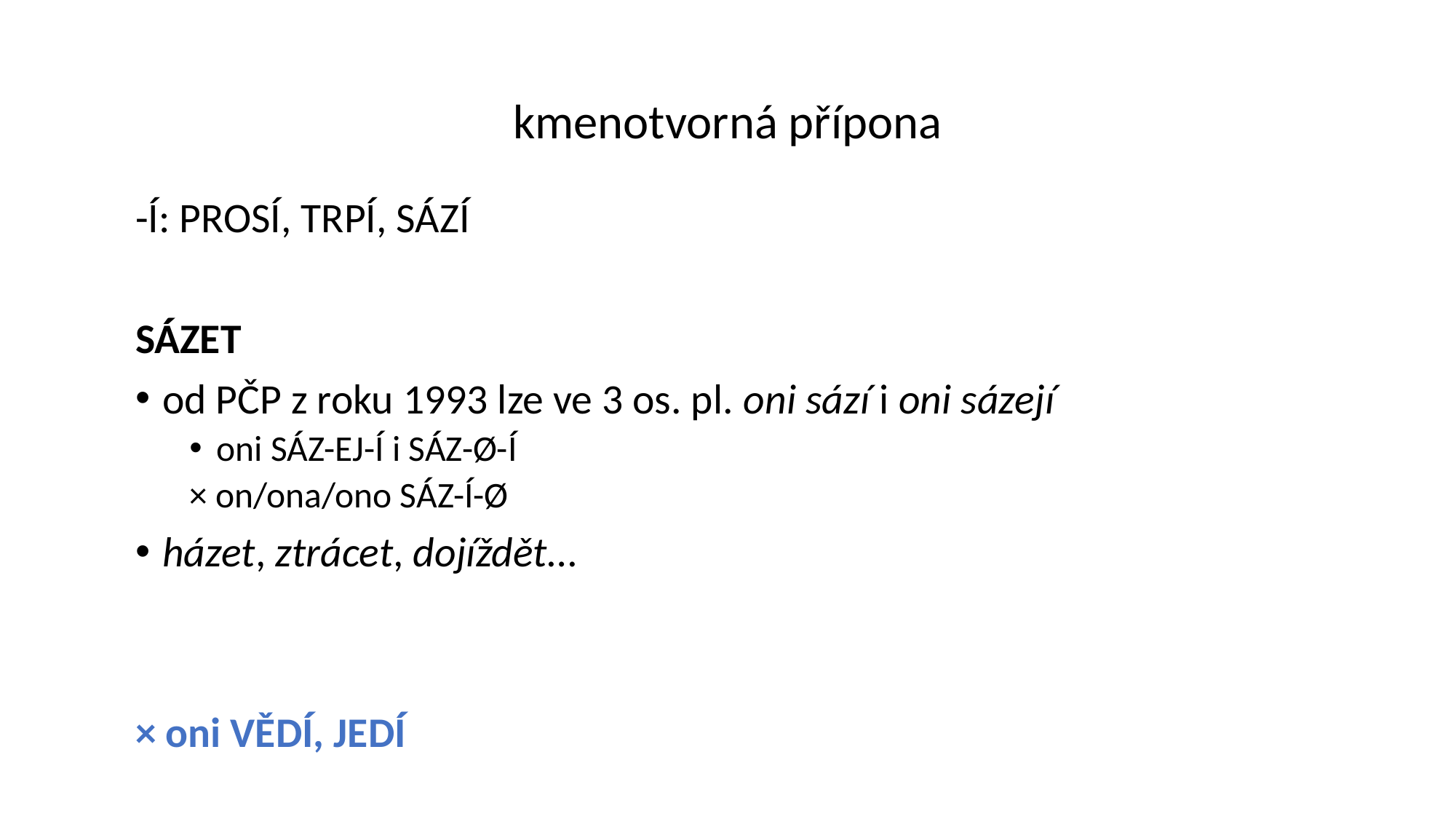

# kmenotvorná přípona
-Í: PROSÍ, TRPÍ, SÁZÍ

SÁZET
od PČP z roku 1993 lze ve 3 os. pl. oni sází i oni sázejí
oni SÁZ-EJ-Í i SÁZ-Ø-Í
× on/ona/ono SÁZ-Í-Ø
házet, ztrácet, dojíždět…

× oni VĚDÍ, JEDÍ